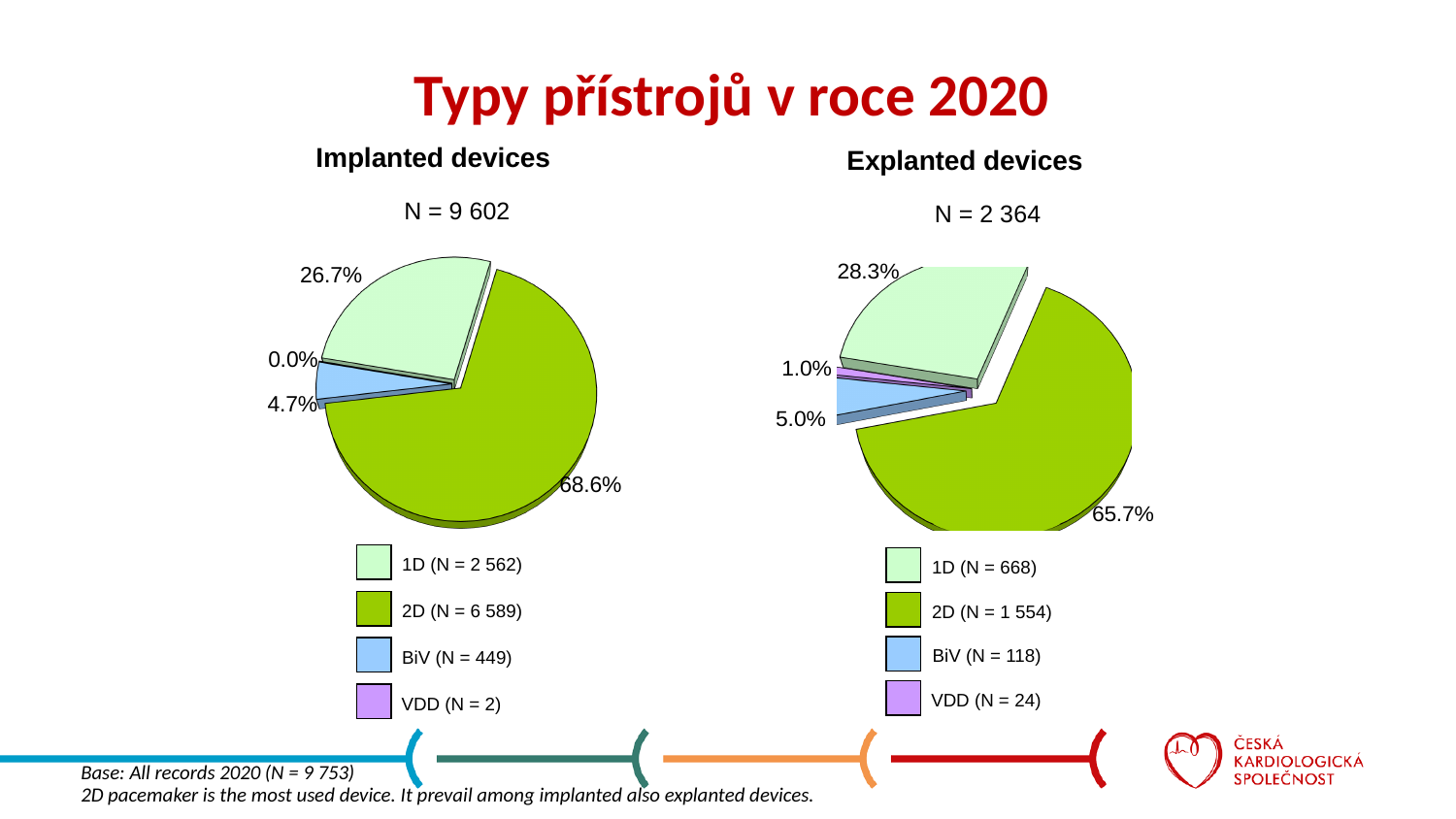

# Typy přístrojů v roce 2020
Implanted devices
Explanted devices
N = 9 602
N = 2 364

[unsupported chart]

[unsupported chart]

1D (N = 2 562)

1D (N = 668)

2D (N = 6 589)

2D (N = 1 554)

BiV (N = 118)

BiV (N = 449)

VDD (N = 24)

VDD (N = 2)
Base: All records 2020 (N = 9 753)
2D pacemaker is the most used device. It prevail among implanted also explanted devices.